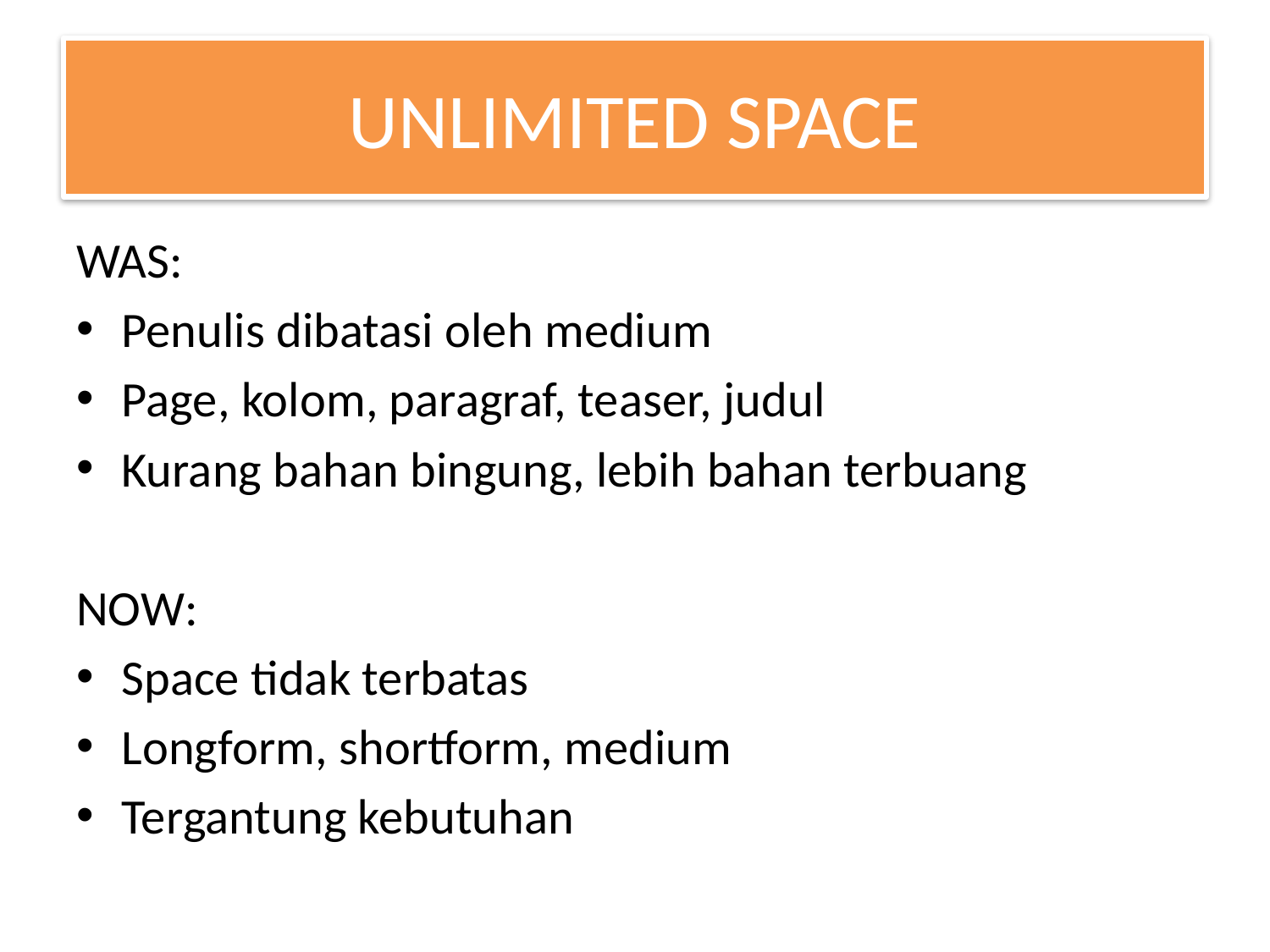

# UNLIMITED SPACE
WAS:
Penulis dibatasi oleh medium
Page, kolom, paragraf, teaser, judul
Kurang bahan bingung, lebih bahan terbuang

NOW:
Space tidak terbatas
Longform, shortform, medium
Tergantung kebutuhan